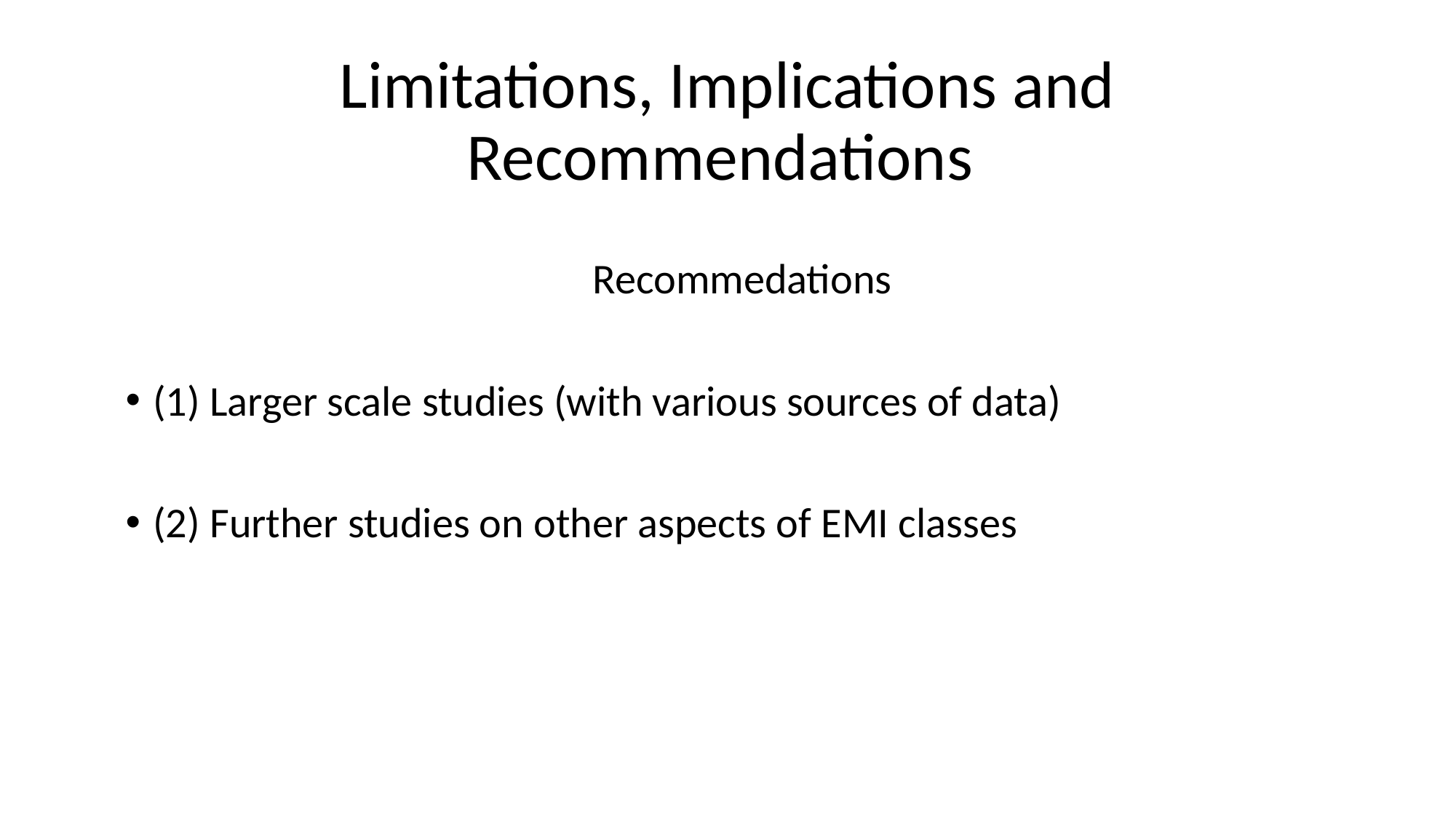

# Limitations, Implications and Recommendations

Recommedations

(1) Larger scale studies (with various sources of data)

(2) Further studies on other aspects of EMI classes